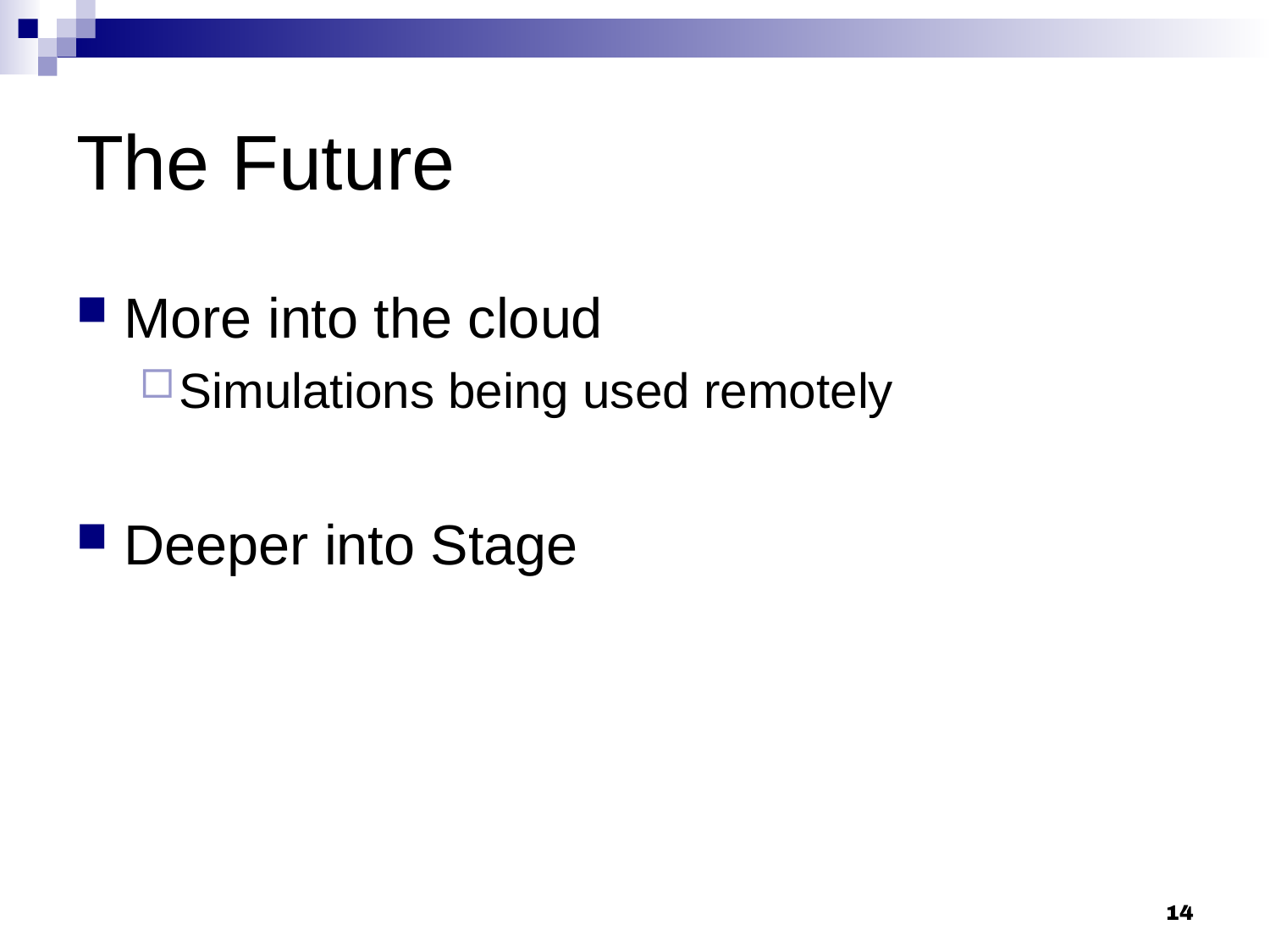

# The Future
More into the cloud
Simulations being used remotely

Deeper into Stage
14